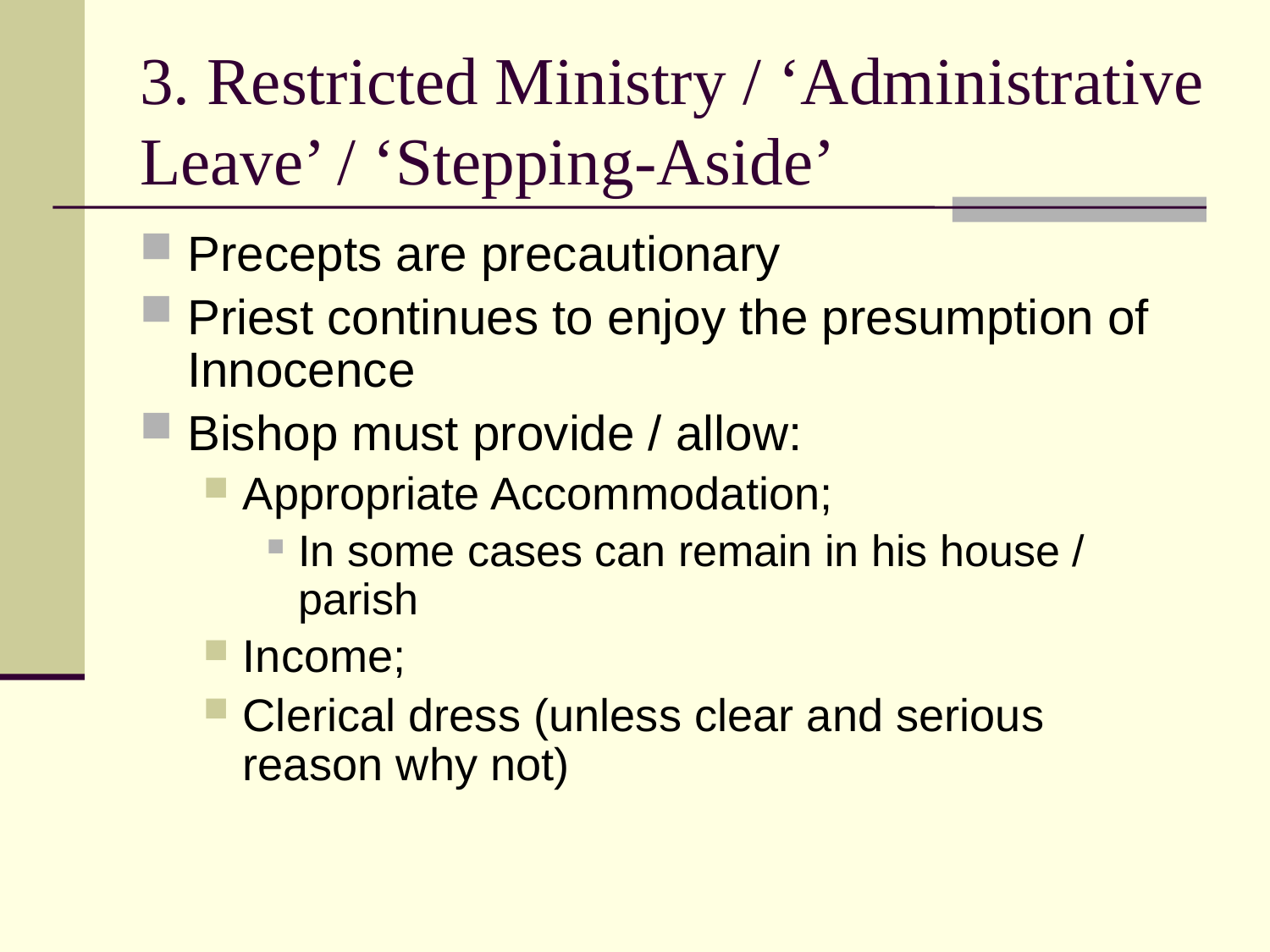

# 3. Restricted Ministry / ‘Administrative Leave’ / ‘Stepping-Aside’
Precepts are precautionary
Priest continues to enjoy the presumption of Innocence
Bishop must provide / allow:
Appropriate Accommodation;
In some cases can remain in his house / parish
Income;
Clerical dress (unless clear and serious reason why not)